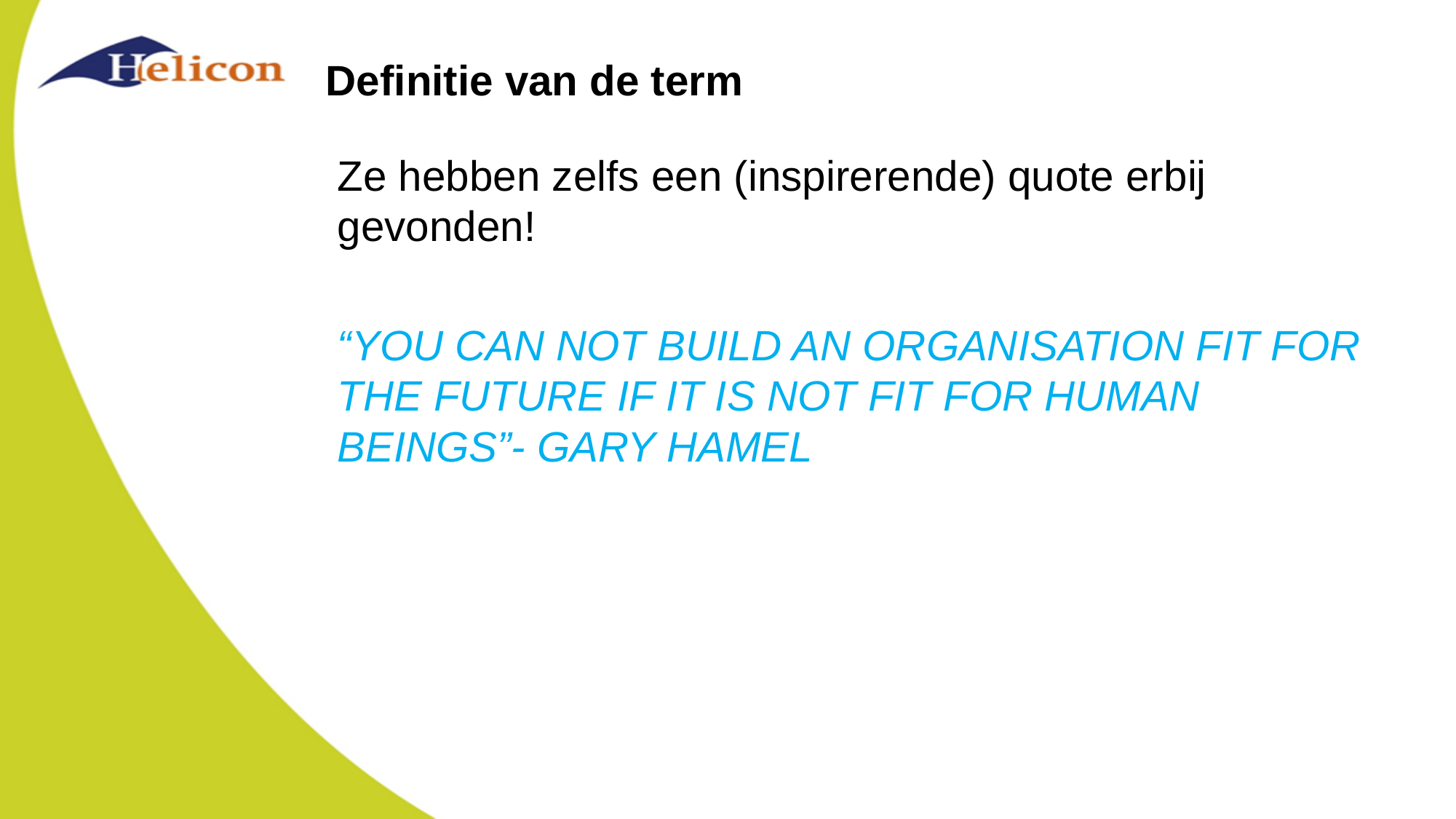

# Definitie van de term
Ze hebben zelfs een (inspirerende) quote erbij gevonden!

“YOU CAN NOT BUILD AN ORGANISATION FIT FOR THE FUTURE IF IT IS NOT FIT FOR HUMAN BEINGS”- GARY HAMEL